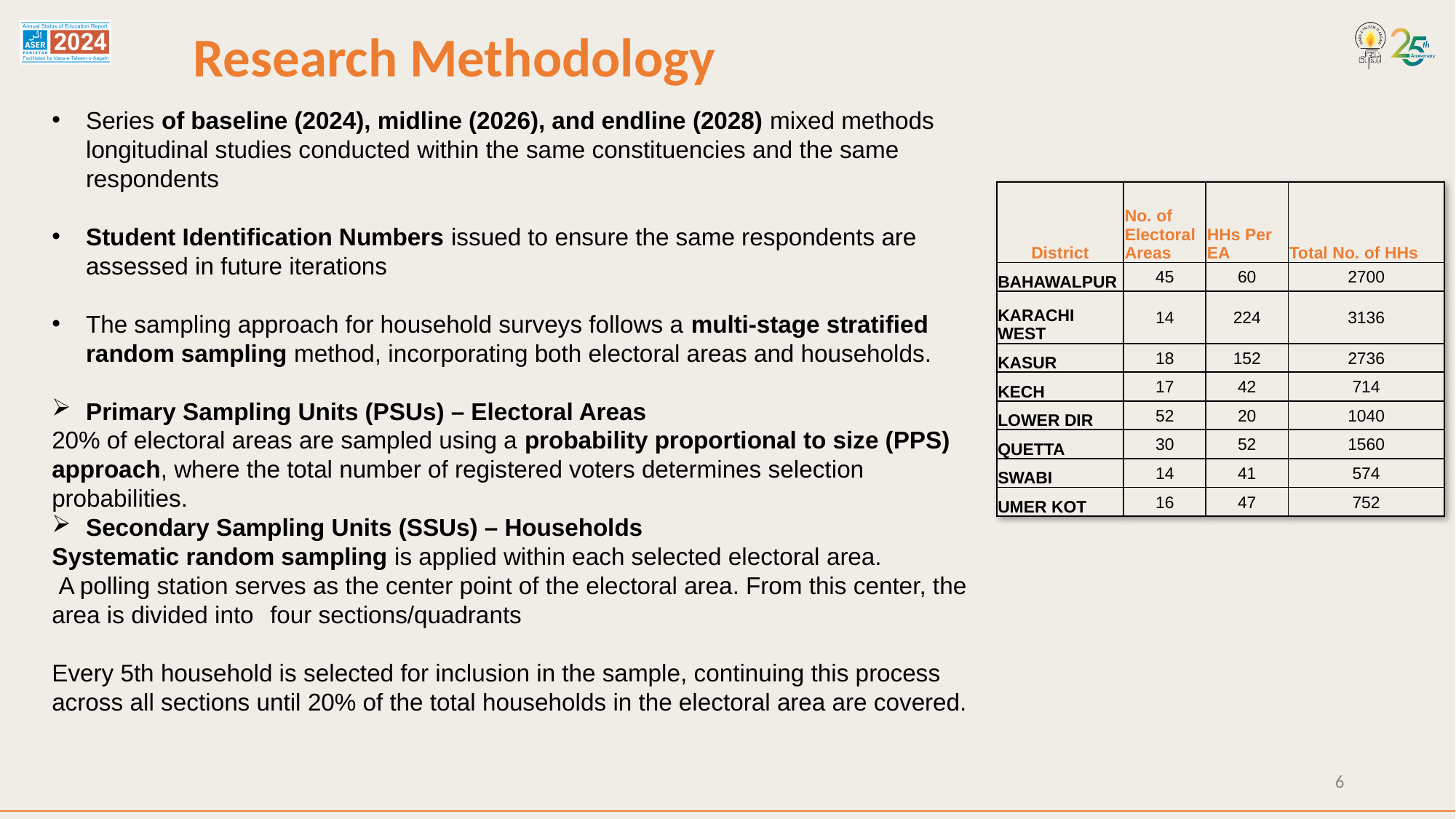

# Research Methodology
Series of baseline (2024), midline (2026), and endline (2028) mixed methods longitudinal studies conducted within the same constituencies and the same respondents

Student Identification Numbers issued to ensure the same respondents are assessed in future iterations

The sampling approach for household surveys follows a multi-stage stratified random sampling method, incorporating both electoral areas and households.

Primary Sampling Units (PSUs) – Electoral Areas
20% of electoral areas are sampled using a probability proportional to size (PPS) approach, where the total number of registered voters determines selection probabilities.
Secondary Sampling Units (SSUs) – Households
Systematic random sampling is applied within each selected electoral area.
 A polling station serves as the center point of the electoral area. From this center, the area is divided into 	four sections/quadrants

Every 5th household is selected for inclusion in the sample, continuing this process across all sections until 20% of the total households in the electoral area are covered.

| District | No. of Electoral Areas | HHs Per EA | Total No. of HHs |
| --- | --- | --- | --- |
| BAHAWALPUR | 45 | 60 | 2700 |
| KARACHI WEST | 14 | 224 | 3136 |
| KASUR | 18 | 152 | 2736 |
| KECH | 17 | 42 | 714 |
| LOWER DIR | 52 | 20 | 1040 |
| QUETTA | 30 | 52 | 1560 |
| SWABI | 14 | 41 | 574 |
| UMER KOT | 16 | 47 | 752 |
6